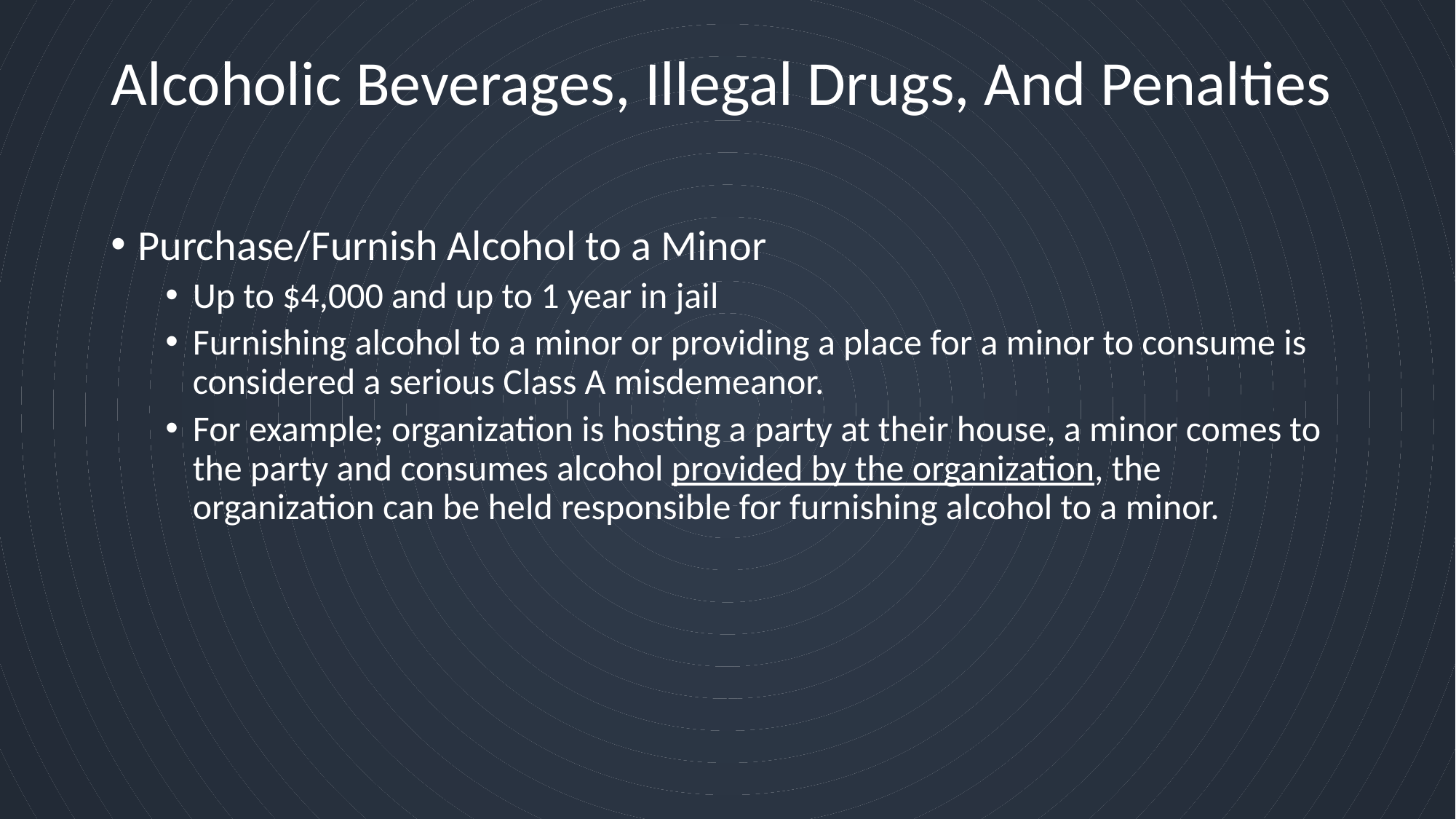

# Alcoholic Beverages, Illegal Drugs, And Penalties
Purchase/Furnish Alcohol to a Minor
Up to $4,000 and up to 1 year in jail
Furnishing alcohol to a minor or providing a place for a minor to consume is considered a serious Class A misdemeanor.
For example; organization is hosting a party at their house, a minor comes to the party and consumes alcohol provided by the organization, the organization can be held responsible for furnishing alcohol to a minor.